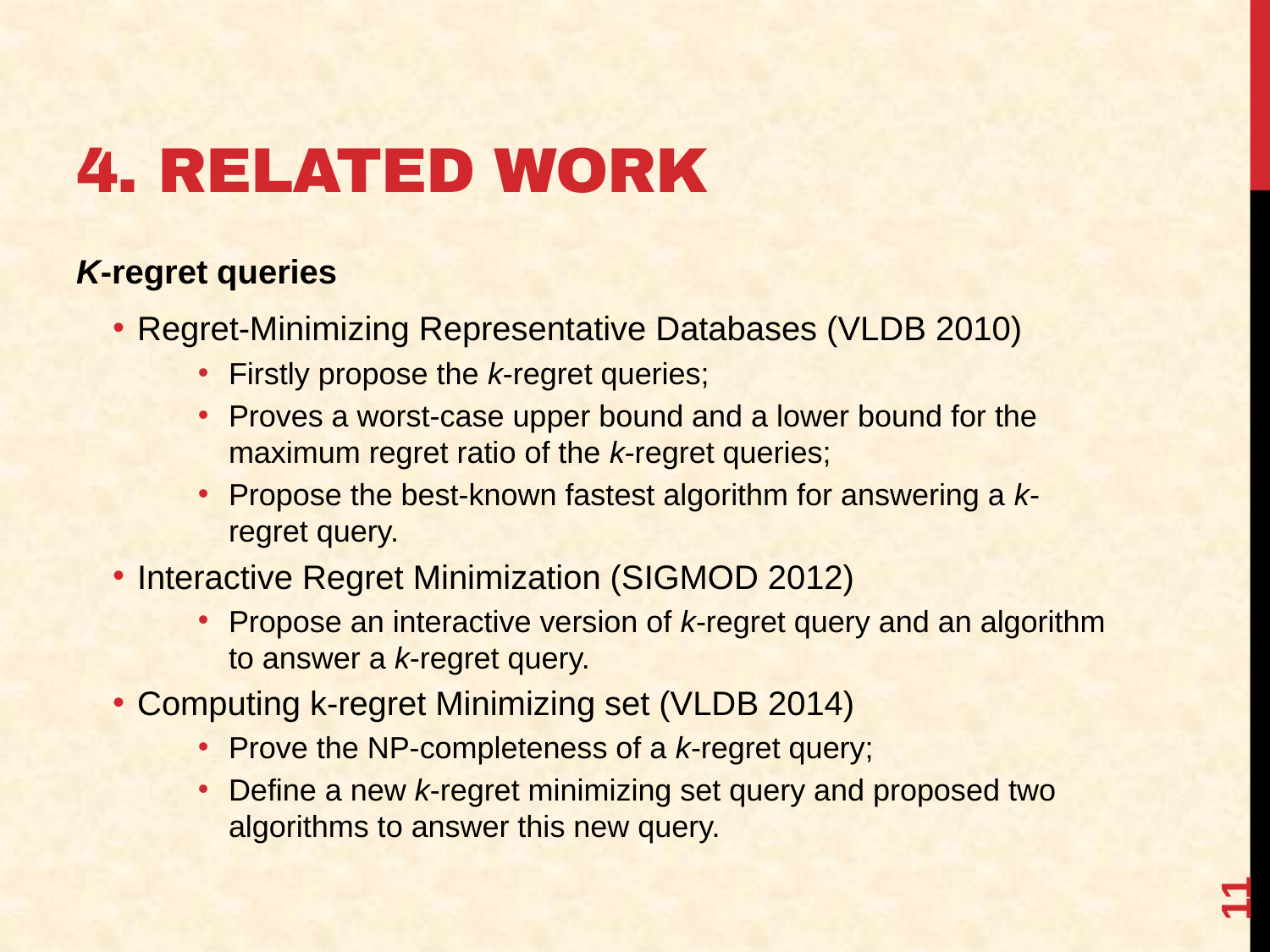

# 4. Related Work
K-regret queries
Regret-Minimizing Representative Databases (VLDB 2010)
Firstly propose the k-regret queries;
Proves a worst-case upper bound and a lower bound for the maximum regret ratio of the k-regret queries;
Propose the best-known fastest algorithm for answering a k-regret query.
Interactive Regret Minimization (SIGMOD 2012)
Propose an interactive version of k-regret query and an algorithm to answer a k-regret query.
Computing k-regret Minimizing set (VLDB 2014)
Prove the NP-completeness of a k-regret query;
Define a new k-regret minimizing set query and proposed two algorithms to answer this new query.

11